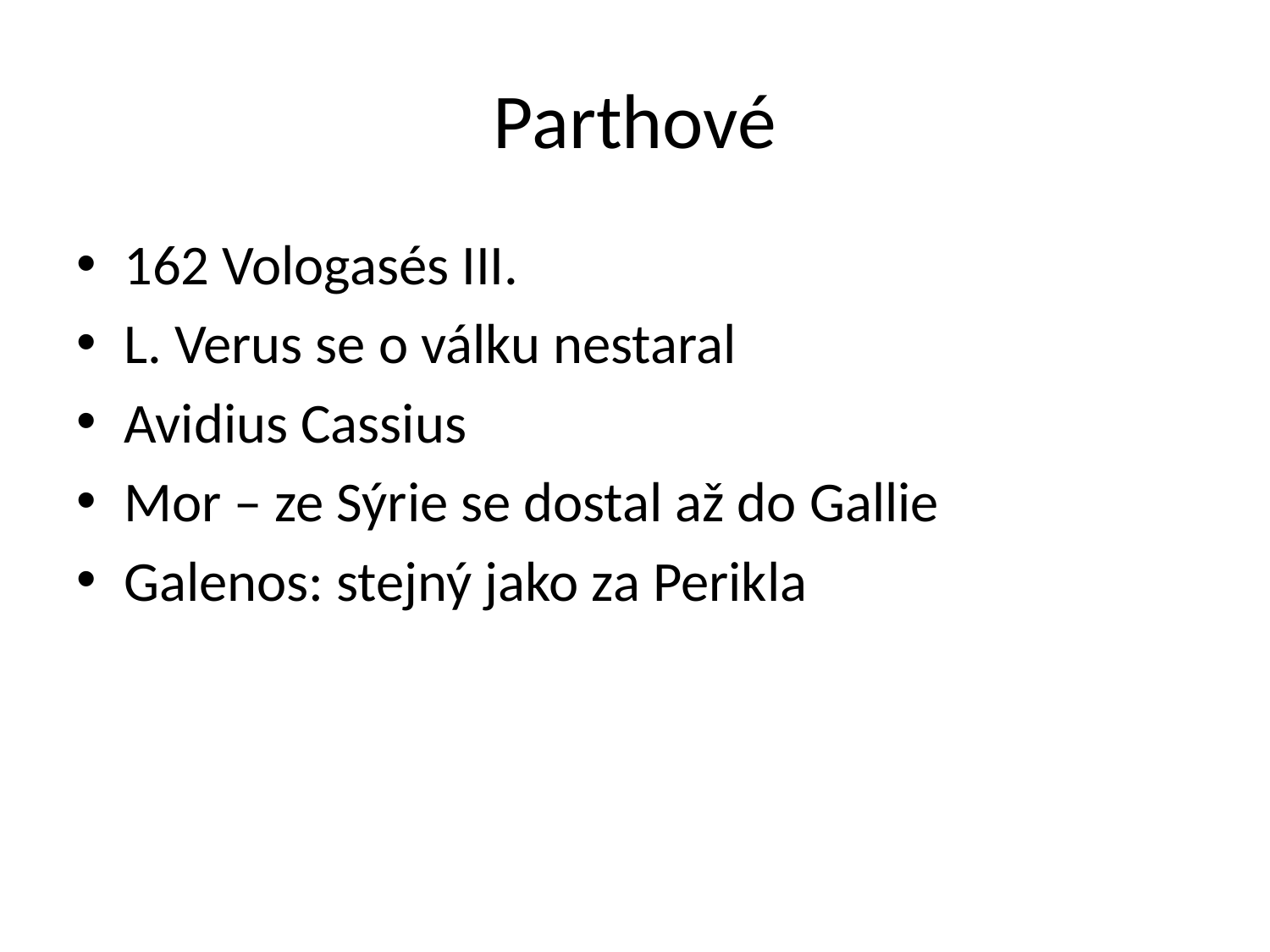

# Parthové
162 Vologasés III.
L. Verus se o válku nestaral
Avidius Cassius
Mor – ze Sýrie se dostal až do Gallie
Galenos: stejný jako za Perikla